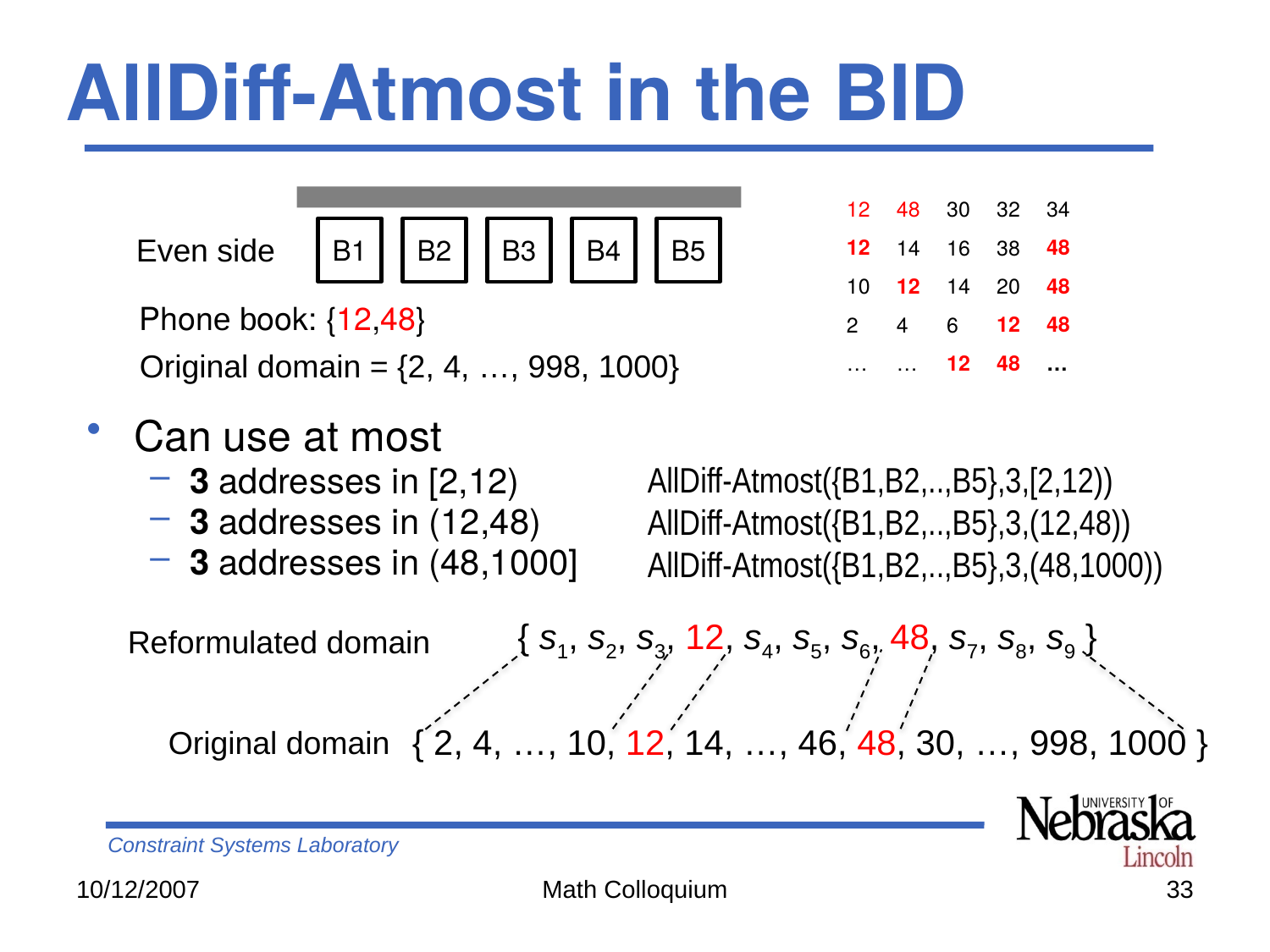

# AllDiff-Atmost in the BID

| 12 | 48 | 30 | 32 | 34 |
| --- | --- | --- | --- | --- |
| 12 | 14 | 16 | 38 | 48 |
| 10 | 12 | 14 | 20 | 48 |
| 2 | 4 | 6 | 12 | 48 |
| … | … | 12 | 48 | … |
B1
B2
B3
B4
B5
Even side
Phone book: {12,48}
Original domain = {2, 4, …, 998, 1000}
Can use at most
3 addresses in [2,12)
3 addresses in (12,48)
3 addresses in (48,1000]
AllDiff-Atmost({B1,B2,..,B5},3,[2,12))
AllDiff-Atmost({B1,B2,..,B5},3,(12,48))
AllDiff-Atmost({B1,B2,..,B5},3,(48,1000))
{ s1, s2, s3, 12, s4, s5, s6, 48, s7, s8, s9 }
Reformulated domain
{ 2, 4, …, 10, 12, 14, …, 46, 48, 30, …, 998, 1000 }
Original domain
10/12/2007
Math Colloquium
33